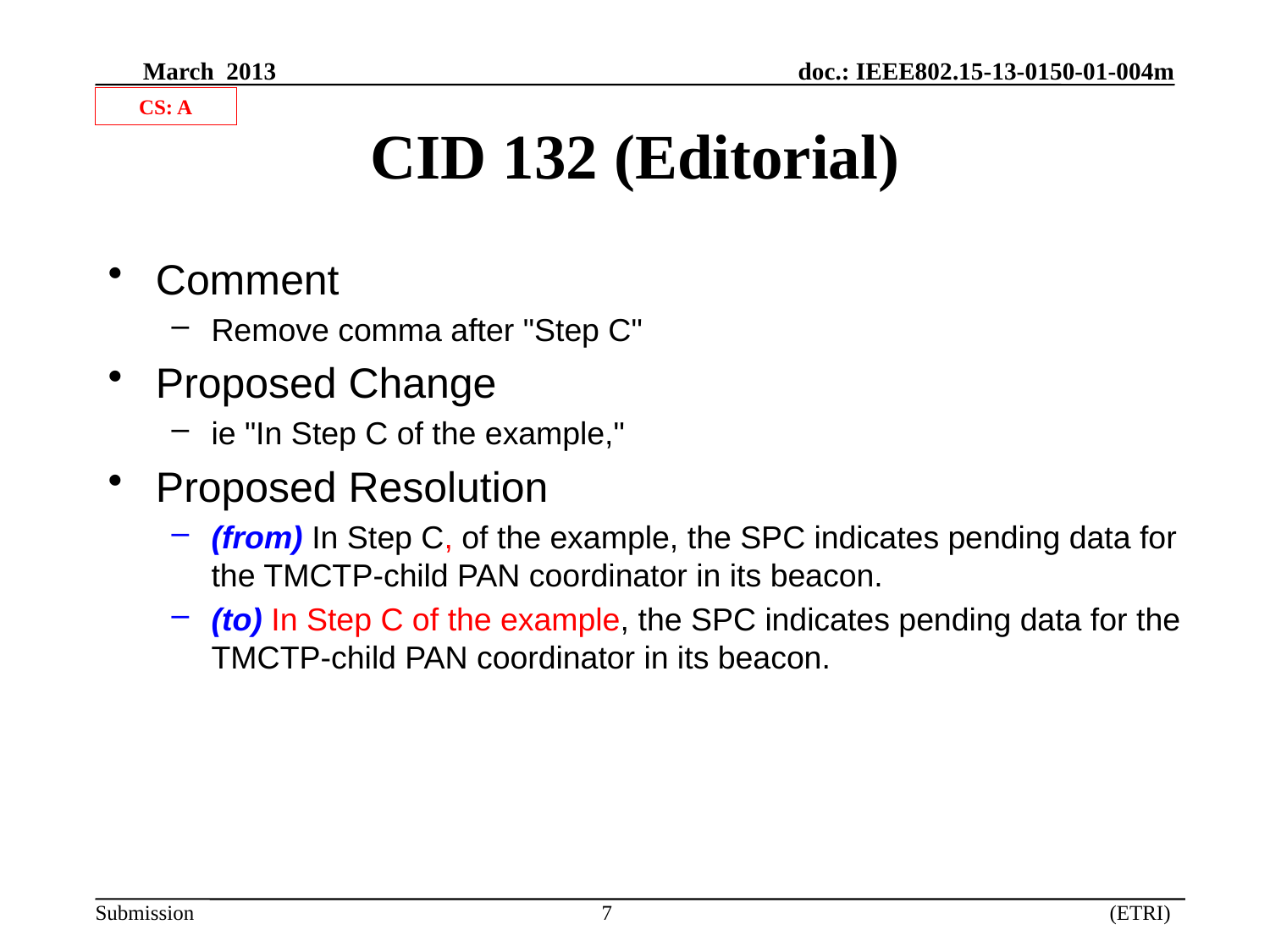

CS: A
# CID 132 (Editorial)
Comment
Remove comma after "Step C"
Proposed Change
ie "In Step C of the example,"
Proposed Resolution
(from) In Step C, of the example, the SPC indicates pending data for the TMCTP-child PAN coordinator in its beacon.
(to) In Step C of the example, the SPC indicates pending data for the TMCTP-child PAN coordinator in its beacon.